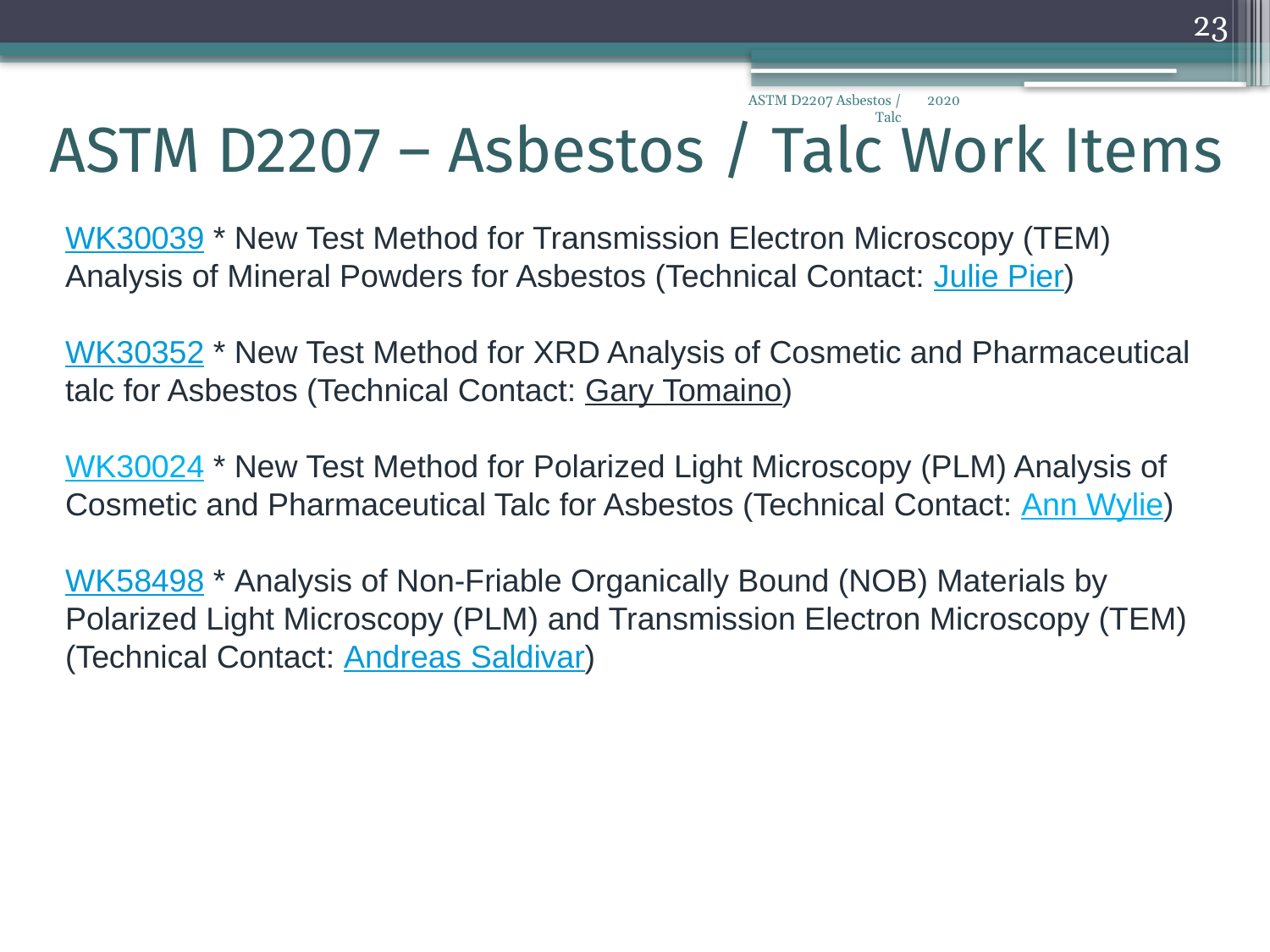

23

ASTM D2207 – Asbestos / Talc Work Items
ASTM D2207 Asbestos / Talc
2020
WK30039 * New Test Method for Transmission Electron Microscopy (TEM) Analysis of Mineral Powders for Asbestos (Technical Contact: Julie Pier)
WK30352 * New Test Method for XRD Analysis of Cosmetic and Pharmaceutical talc for Asbestos (Technical Contact: Gary Tomaino)
WK30024 * New Test Method for Polarized Light Microscopy (PLM) Analysis of Cosmetic and Pharmaceutical Talc for Asbestos (Technical Contact: Ann Wylie)
WK58498 * Analysis of Non-Friable Organically Bound (NOB) Materials by Polarized Light Microscopy (PLM) and Transmission Electron Microscopy (TEM)
(Technical Contact: Andreas Saldivar)